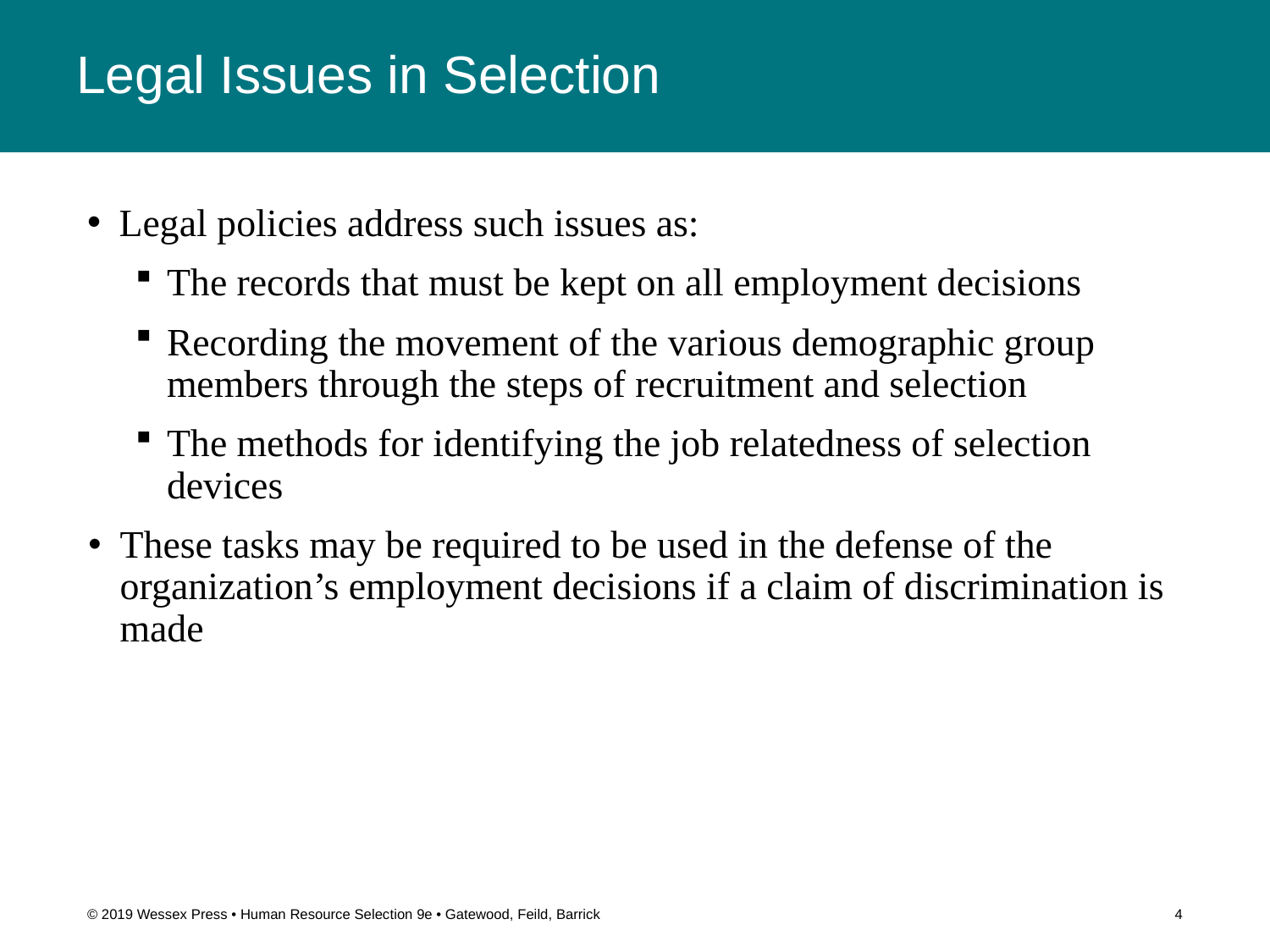

# Legal Issues in Selection
Legal policies address such issues as:
The records that must be kept on all employment decisions
Recording the movement of the various demographic group members through the steps of recruitment and selection
The methods for identifying the job relatedness of selection devices
These tasks may be required to be used in the defense of the organization’s employment decisions if a claim of discrimination is made
© 2019 Wessex Press • Human Resource Selection 9e • Gatewood, Feild, Barrick
4